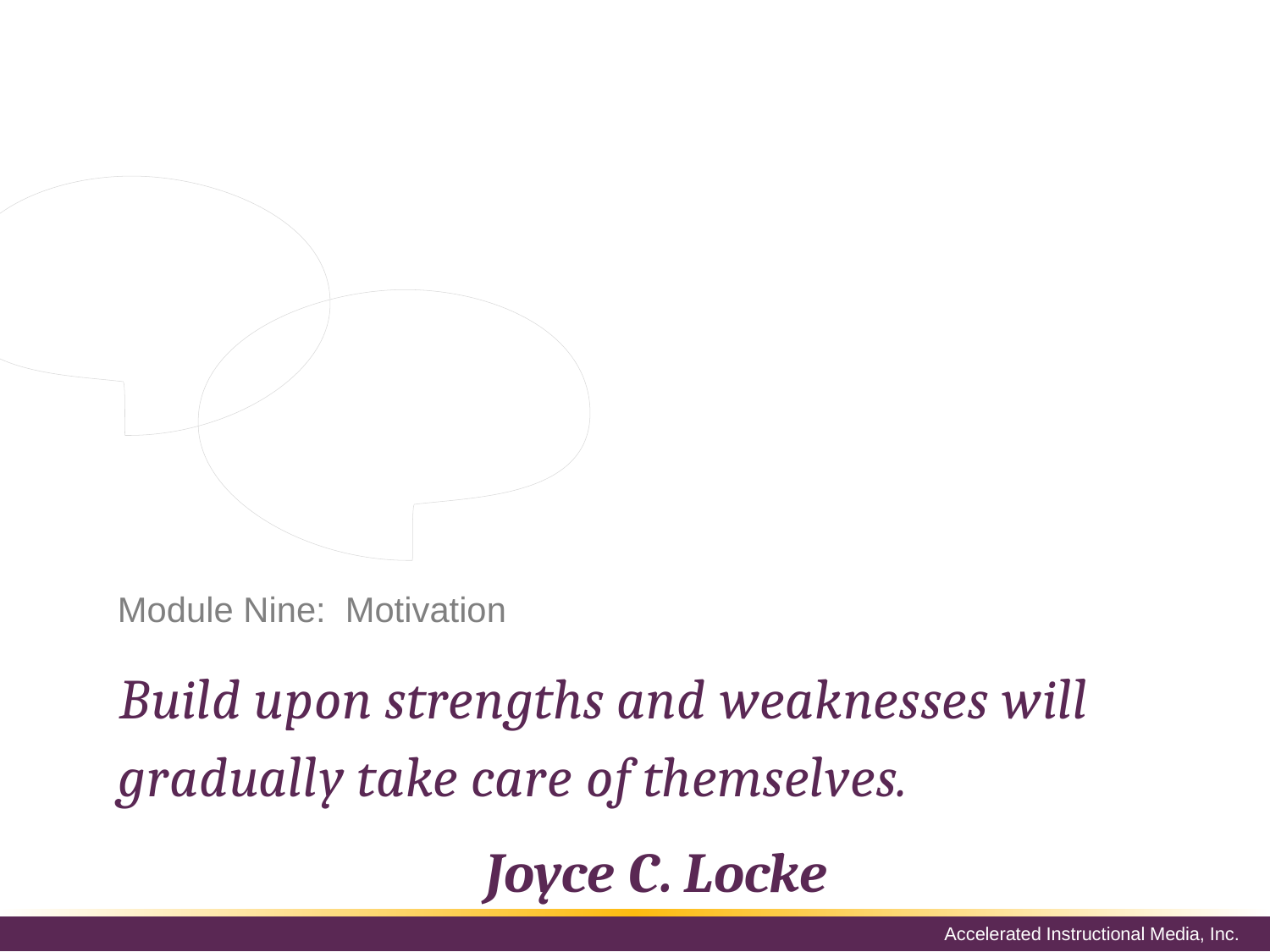

Every employee needs to be motivated in order for performance management to be successful. While employees must take some responsibility in motivating themselves, management can help motivate and develop individuals. Practicing basic motivational techniques will improve performance as it boosts morale.
# Module Nine:  Motivation
Build upon strengths and weaknesses will gradually take care of themselves.
Joyce C. Locke